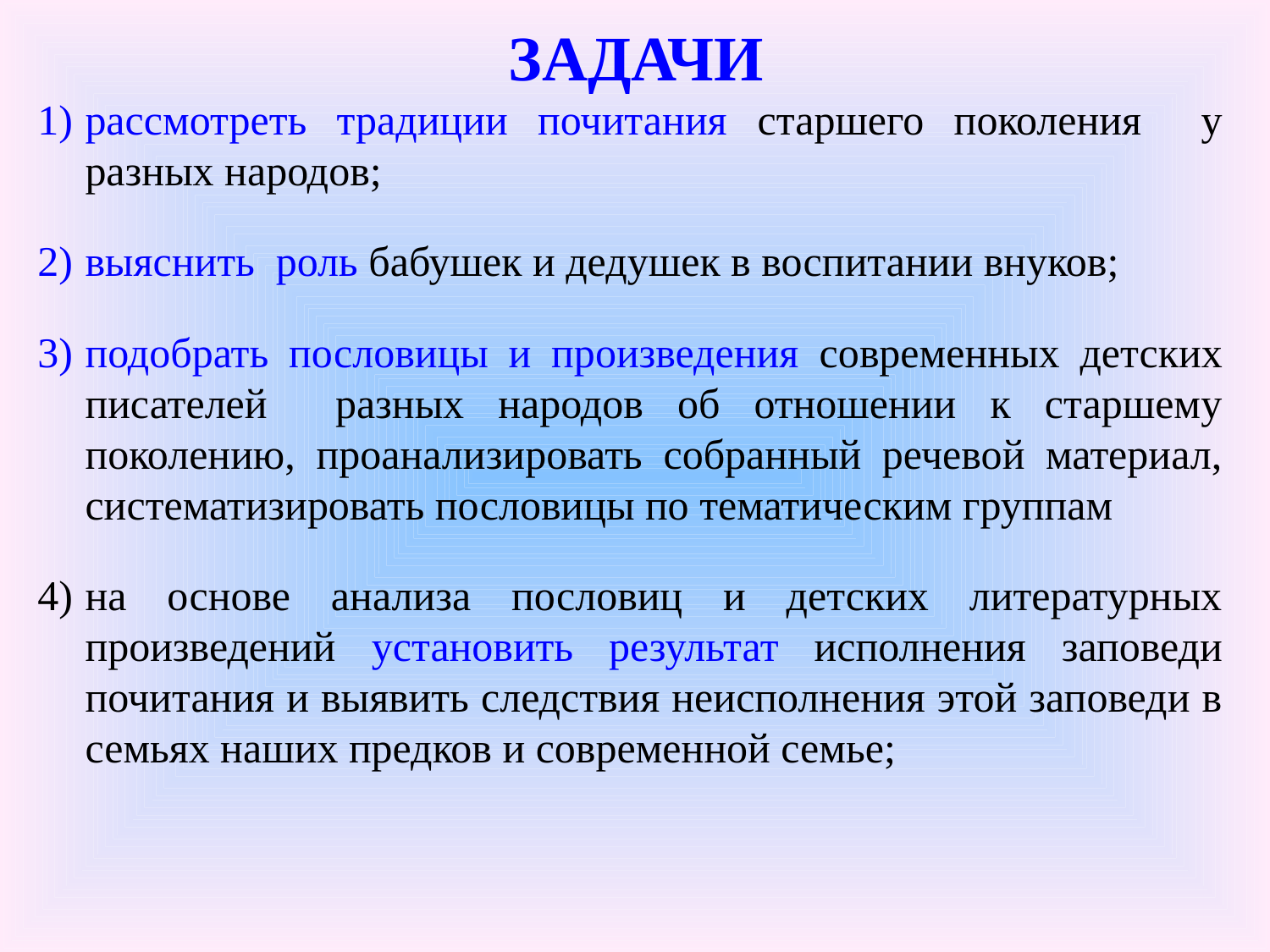

# ЗАДАЧИ
рассмотреть традиции почитания старшего поколения  у разных народов;
выяснить  роль бабушек и дедушек в воспитании внуков;
подобрать пословицы и произведения современных детских писателей  разных народов об отношении к старшему поколению, проанализировать собранный речевой материал, систематизировать пословицы по тематическим группам
на основе анализа пословиц и детских литературных произведений установить результат исполнения заповеди почитания и выявить следствия неисполнения этой заповеди в семьях наших предков и современной семье;